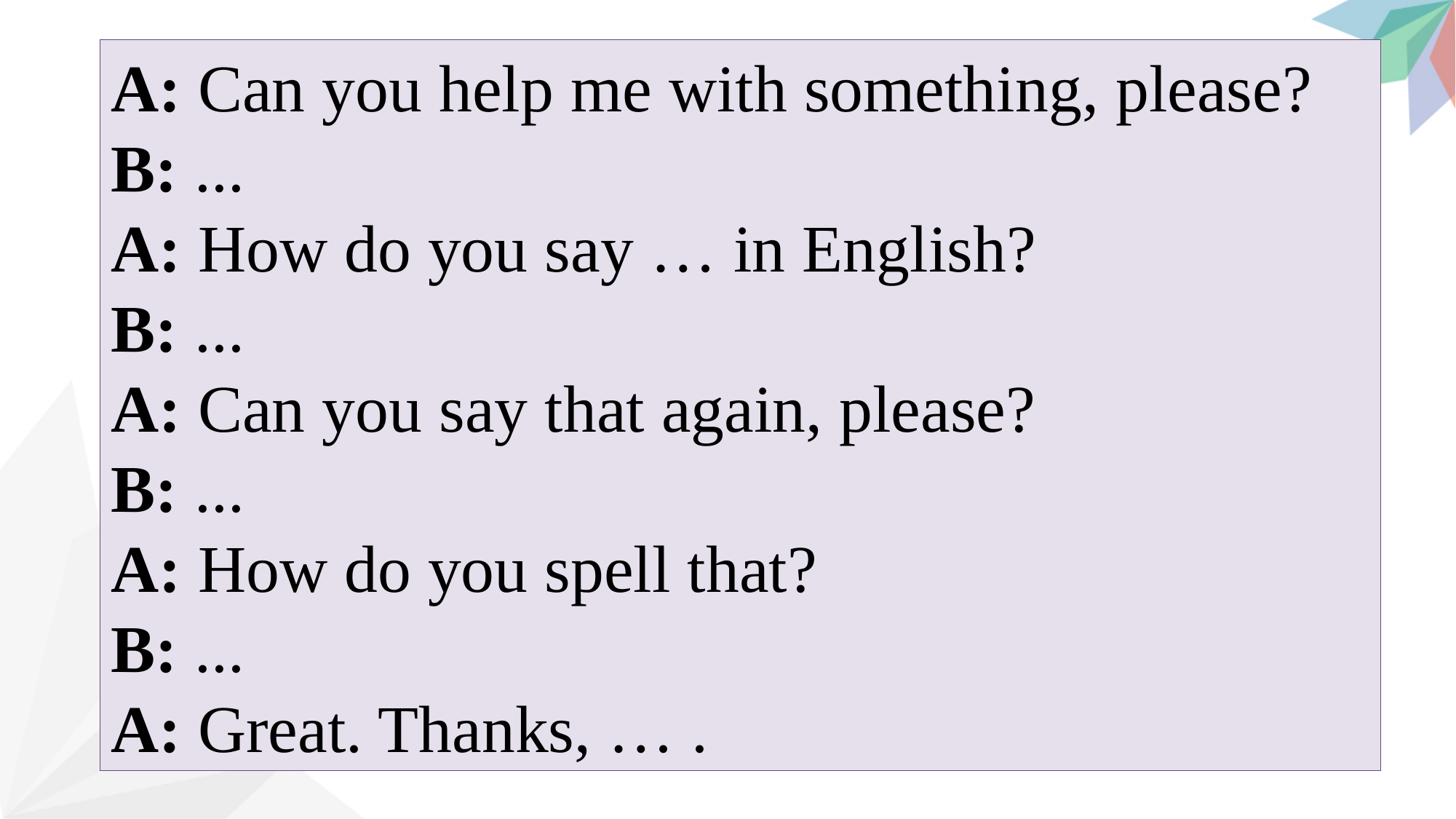

A: Can you help me with something, please?
B: ...
A: How do you say … in English?
B: ...
A: Can you say that again, please?
B: ...
A: How do you spell that?
B: ...
A: Great. Thanks, … .